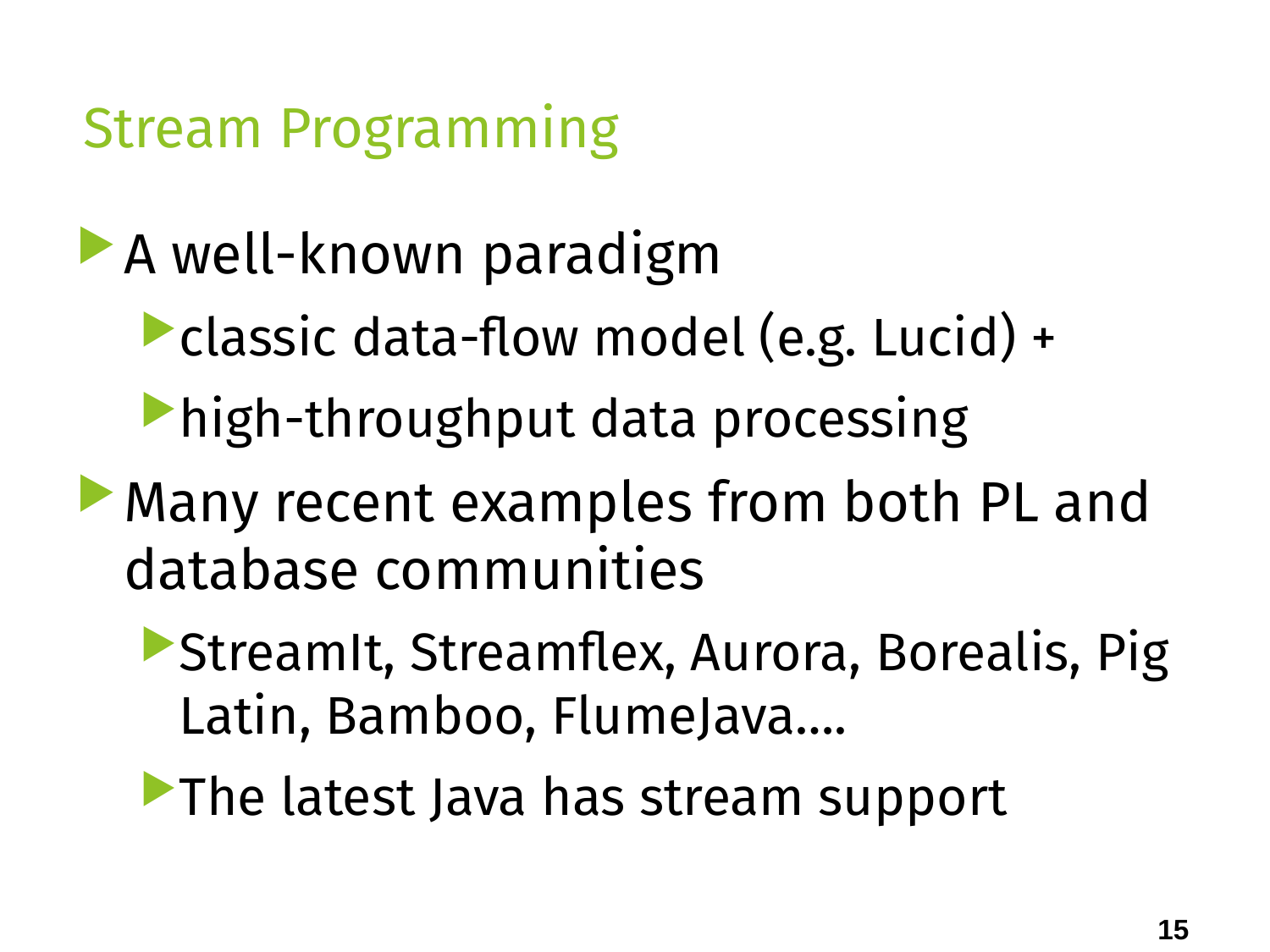

# Stream Programming
A well-known paradigm
classic data-flow model (e.g. Lucid) +
high-throughput data processing
Many recent examples from both PL and database communities
StreamIt, Streamflex, Aurora, Borealis, Pig Latin, Bamboo, FlumeJava….
The latest Java has stream support